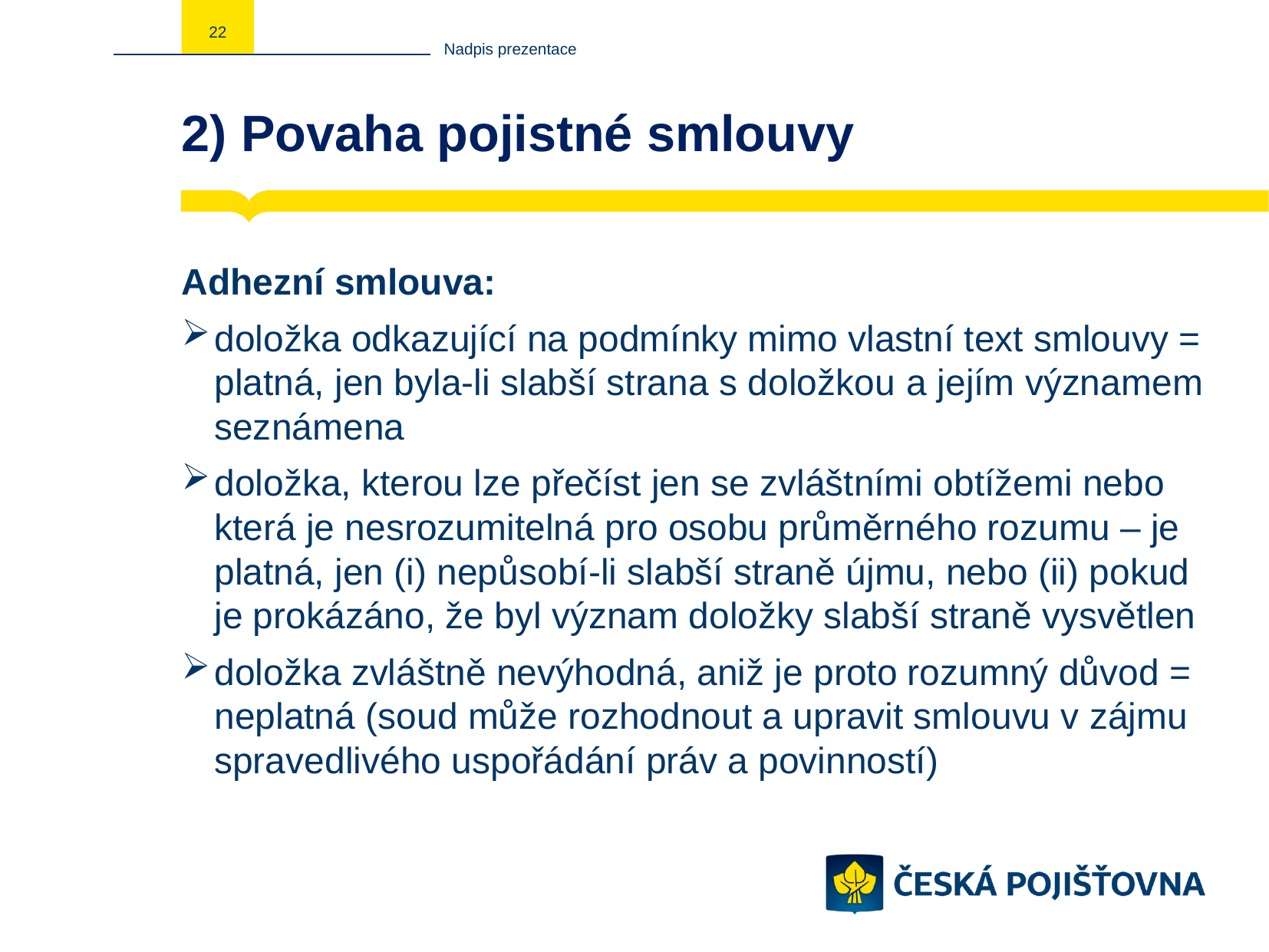

22
Nadpis prezentace
# 2) Povaha pojistné smlouvy
Adhezní smlouva:
doložka odkazující na podmínky mimo vlastní text smlouvy = platná, jen byla-li slabší strana s doložkou a jejím významem seznámena
doložka, kterou lze přečíst jen se zvláštními obtížemi nebo která je nesrozumitelná pro osobu průměrného rozumu – je platná, jen (i) nepůsobí-li slabší straně újmu, nebo (ii) pokud je prokázáno, že byl význam doložky slabší straně vysvětlen
doložka zvláštně nevýhodná, aniž je proto rozumný důvod = neplatná (soud může rozhodnout a upravit smlouvu v zájmu spravedlivého uspořádání práv a povinností)